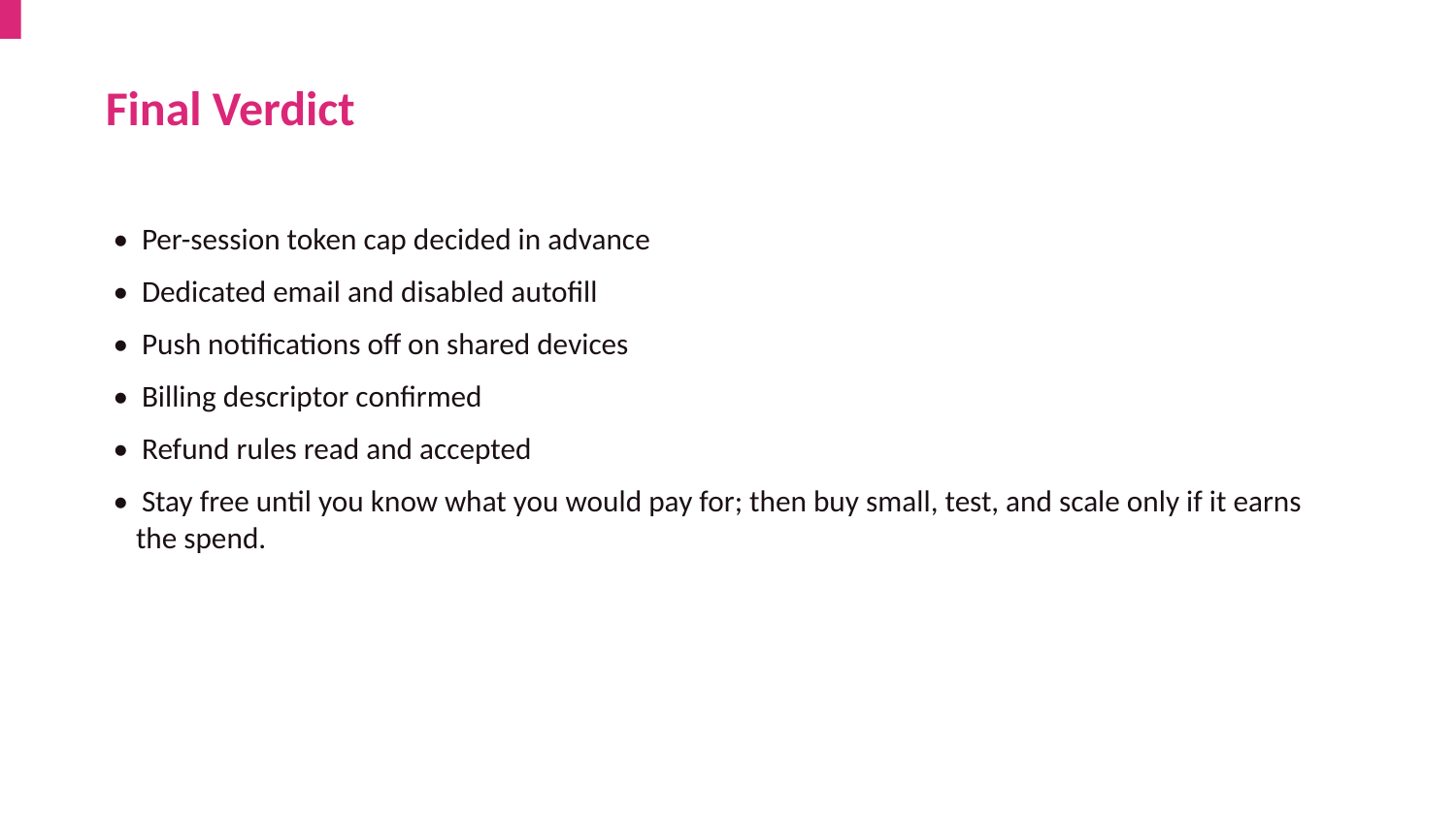

Final Verdict
•  Per-session token cap decided in advance
•  Dedicated email and disabled autofill
•  Push notifications off on shared devices
•  Billing descriptor confirmed
•  Refund rules read and accepted
•  Stay free until you know what you would pay for; then buy small, test, and scale only if it earns the spend.